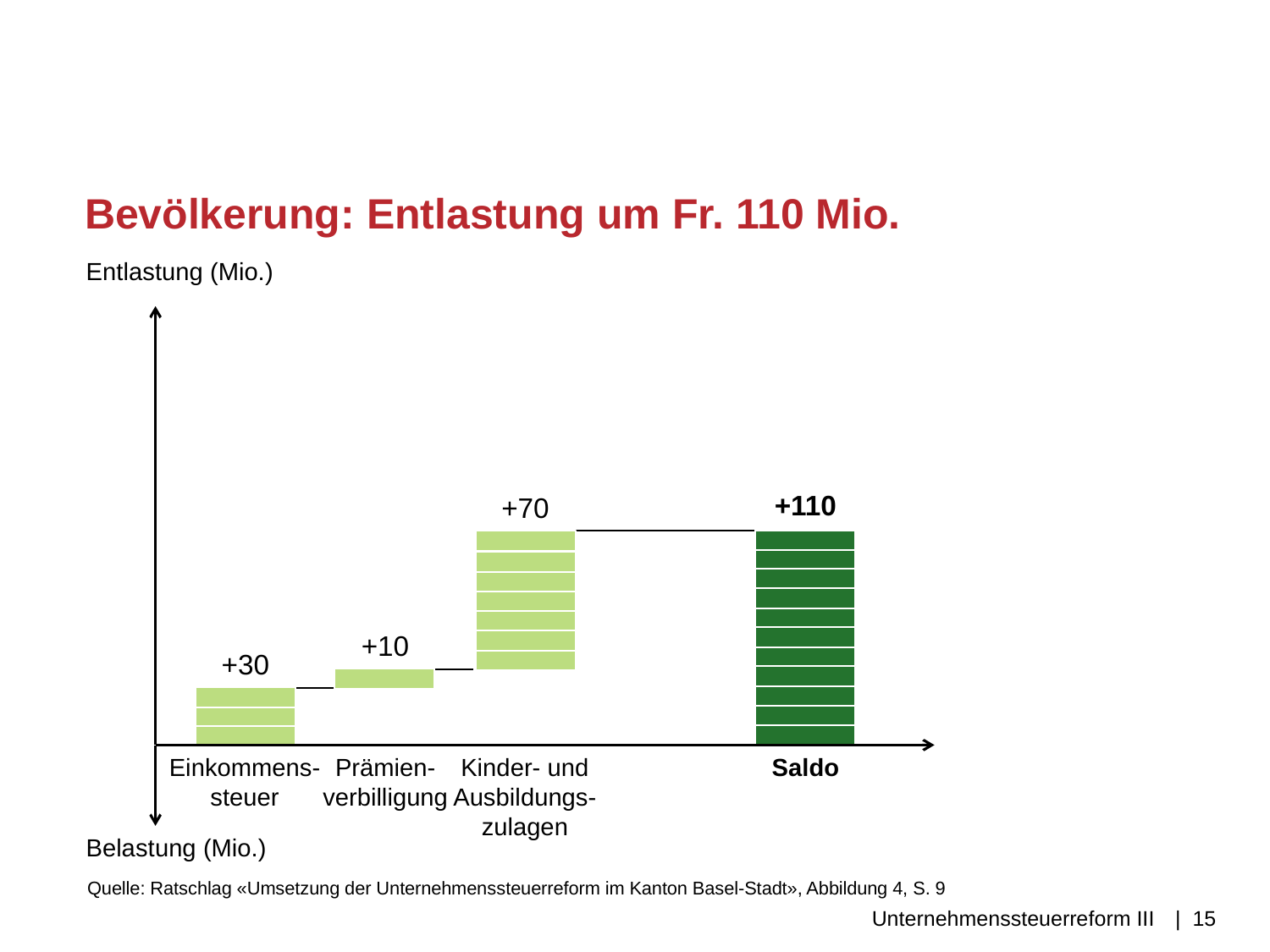

# Bevölkerung: Entlastung um Fr. 110 Mio.
Entlastung (Mio.)
+110
+70

+10

+30

Einkommens-steuer
Prämien-verbilligung
Kinder- und Ausbildungs-zulagen
Saldo
Belastung (Mio.)
Quelle: Ratschlag «Umsetzung der Unternehmenssteuerreform im Kanton Basel-Stadt», Abbildung 4, S. 9
Unternehmenssteuerreform III
|  15